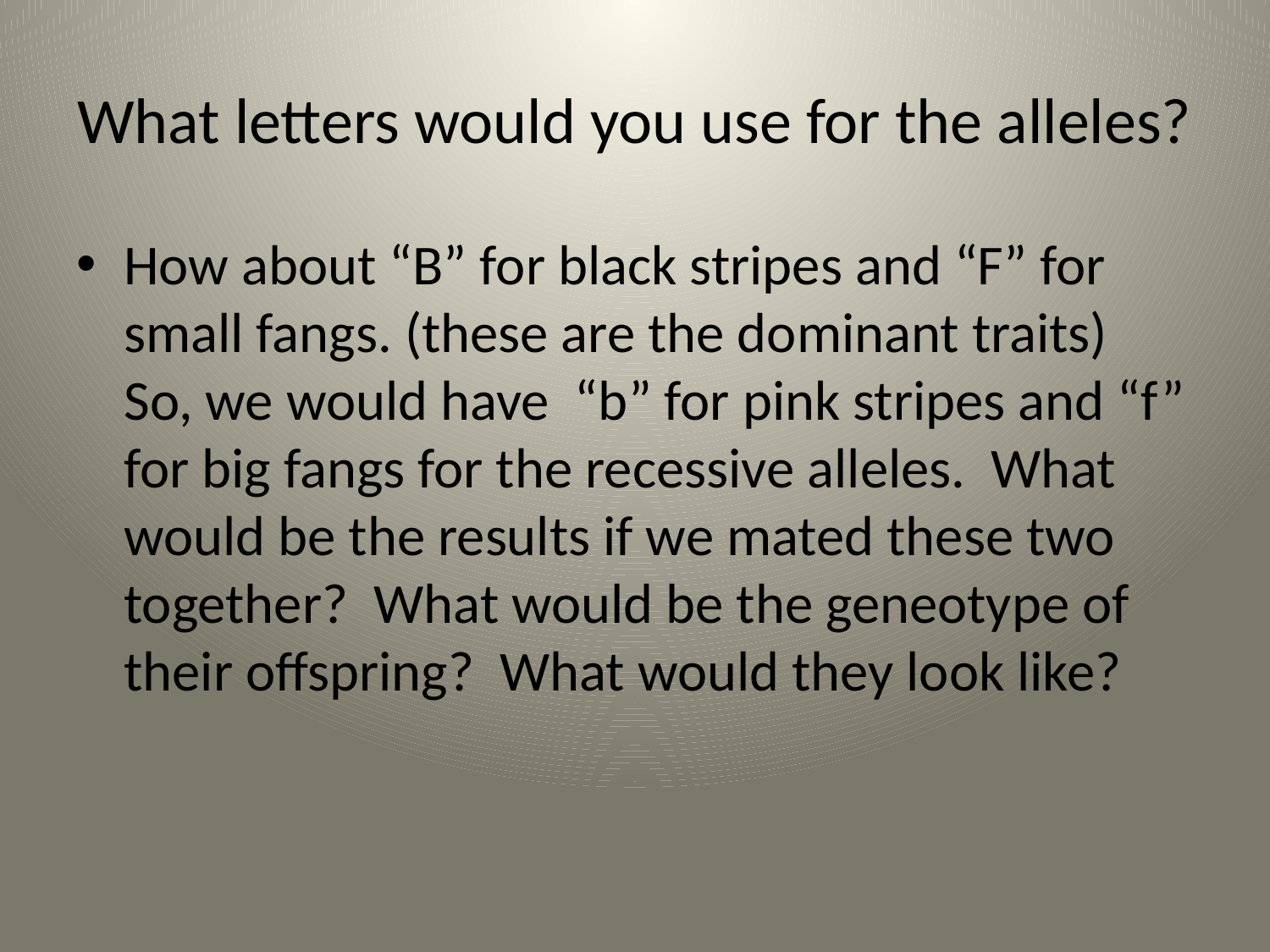

# What letters would you use for the alleles?
How about “B” for black stripes and “F” for small fangs. (these are the dominant traits)  So, we would have  “b” for pink stripes and “f” for big fangs for the recessive alleles.  What would be the results if we mated these two together?  What would be the geneotype of their offspring?  What would they look like?